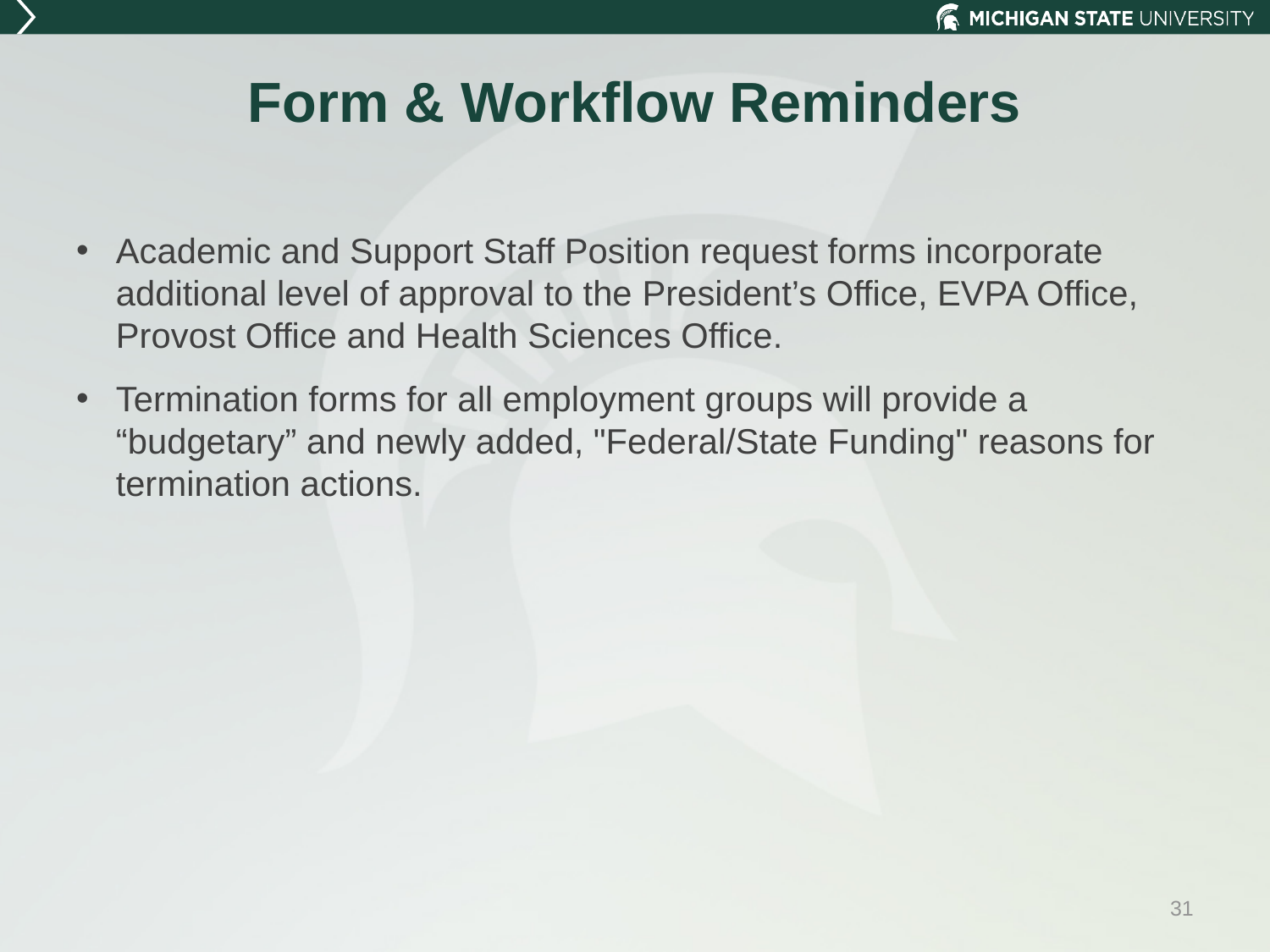

# Form & Workflow Reminders
Academic and Support Staff Position request forms incorporate additional level of approval to the President’s Office, EVPA Office, Provost Office and Health Sciences Office.
Termination forms for all employment groups will provide a “budgetary” and newly added, "Federal/State Funding" reasons for termination actions.

31